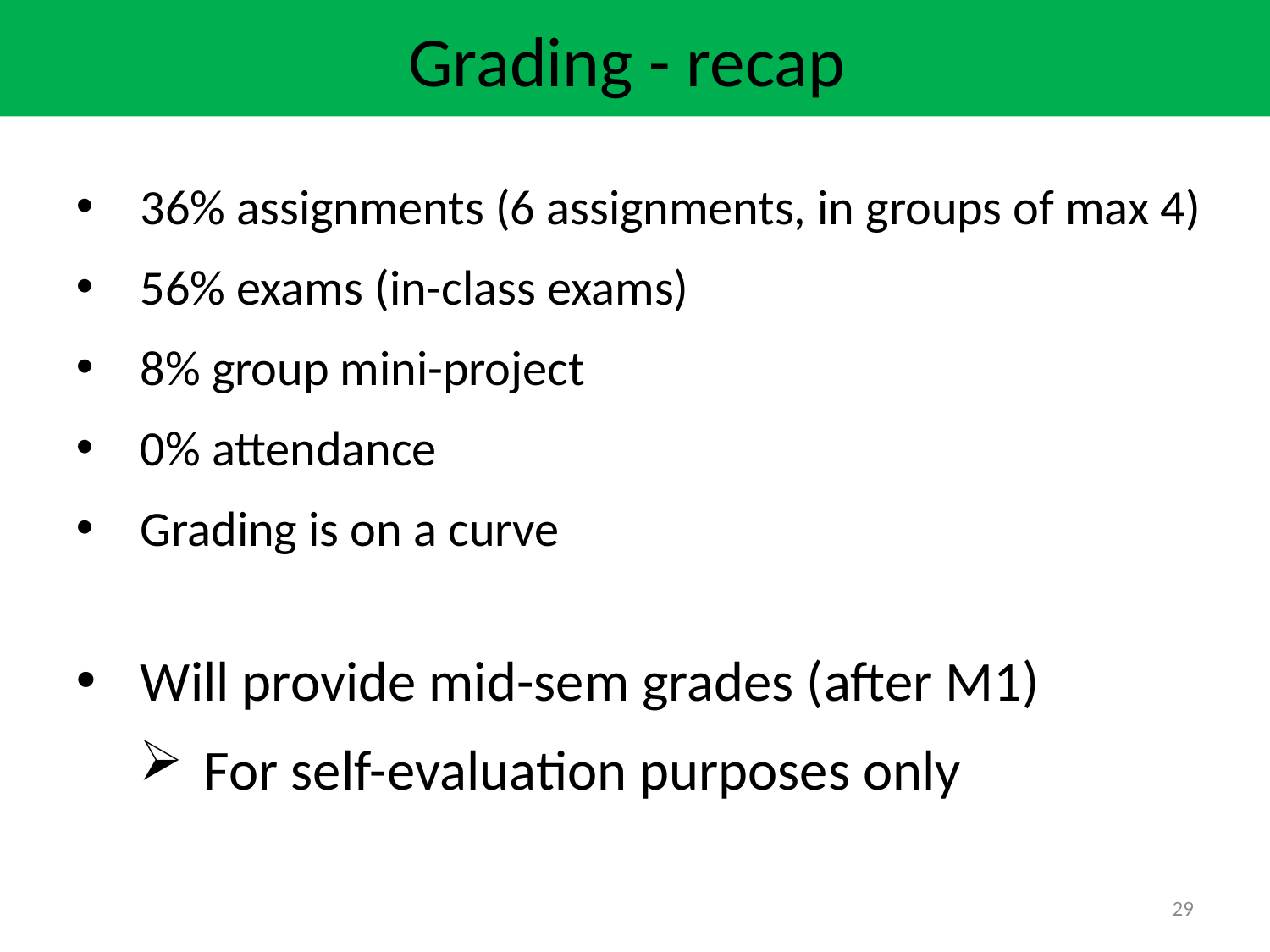

Grading - recap
36% assignments (6 assignments, in groups of max 4)
56% exams (in-class exams)
8% group mini-project
0% attendance
Grading is on a curve
Will provide mid-sem grades (after M1)
For self-evaluation purposes only

29